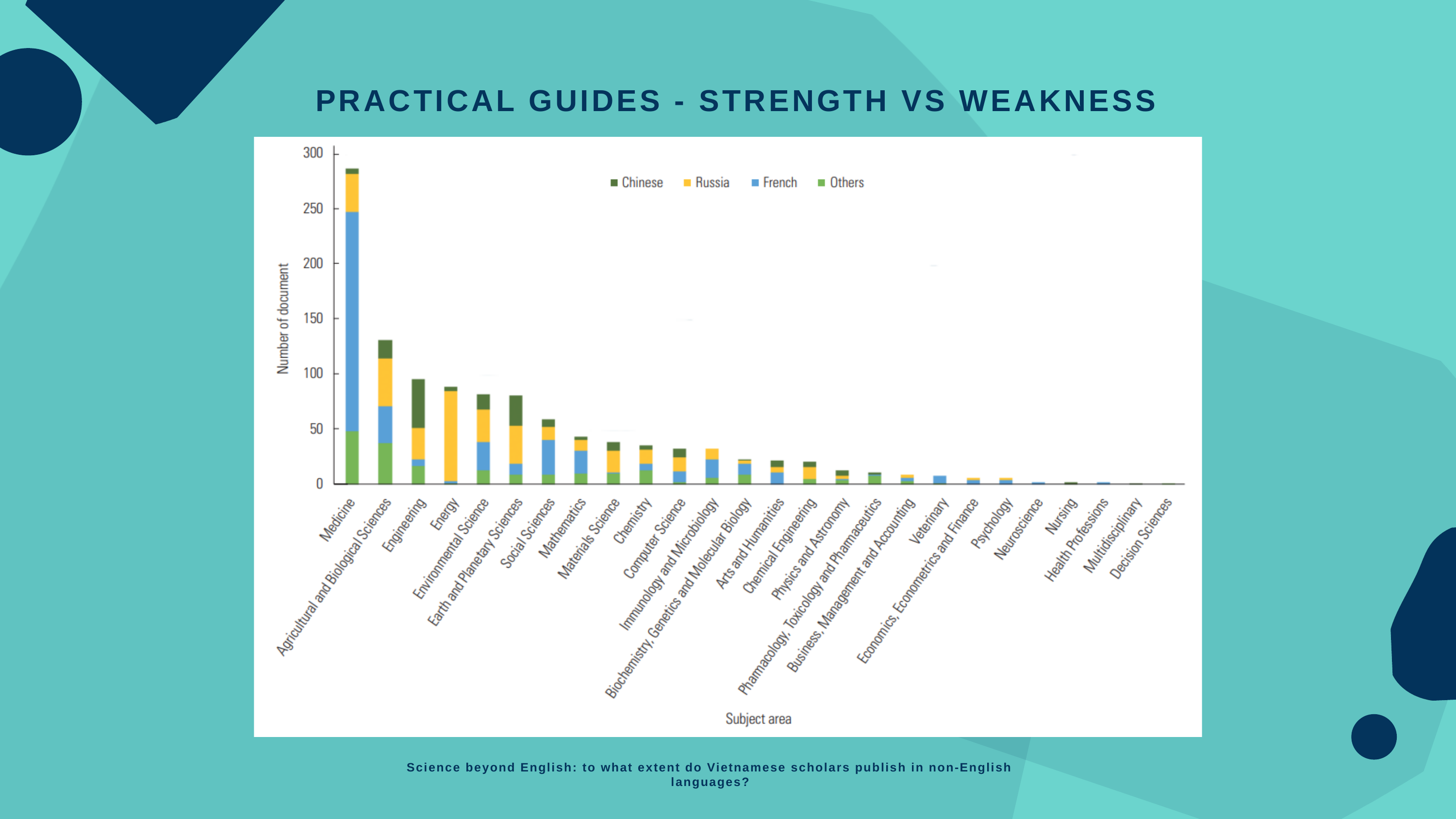

PRACTICAL GUIDES - STRENGTH VS WEAKNESS

Science beyond English: to what extent do Vietnamese scholars publish in non-English languages?